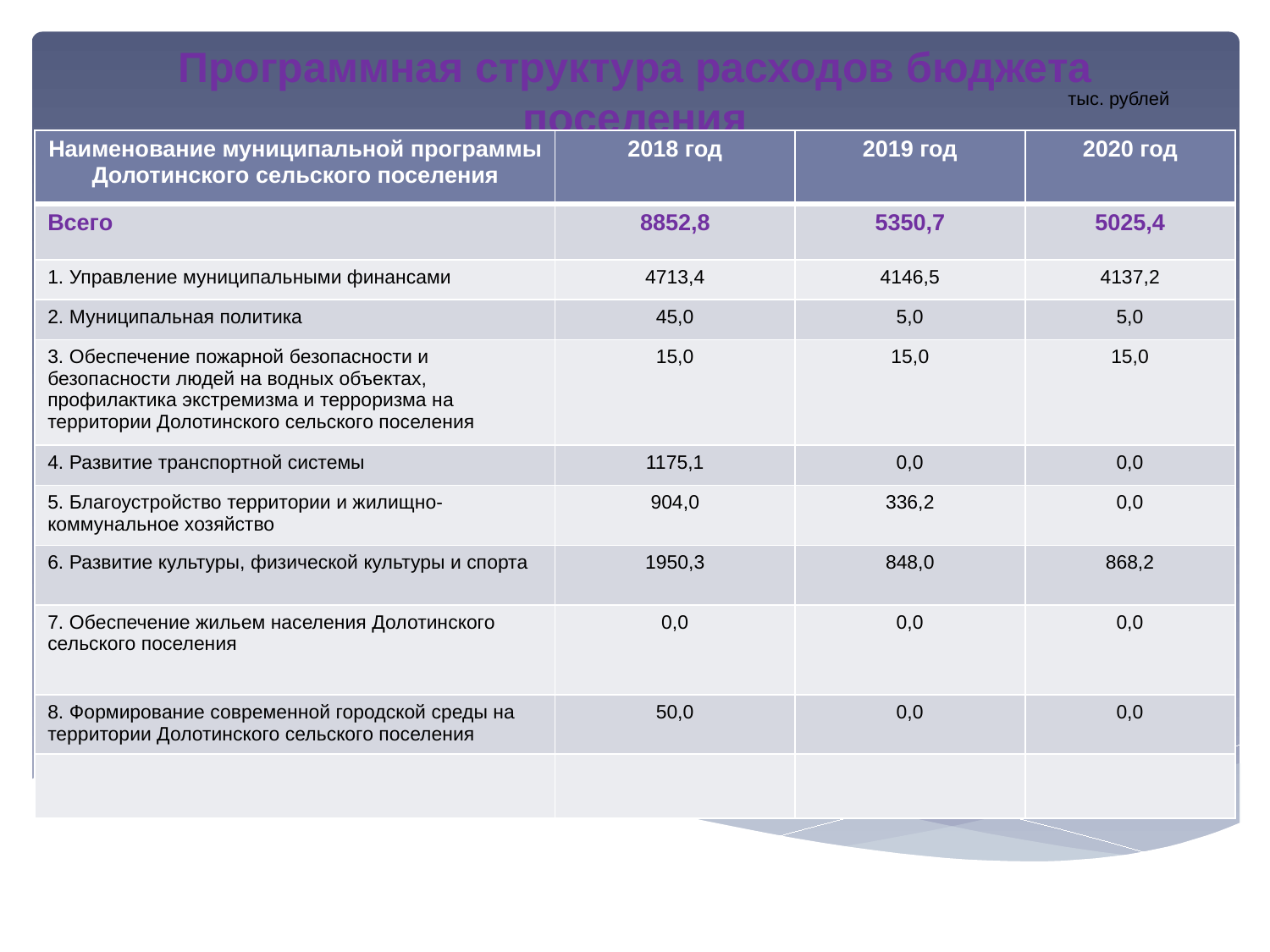

Программная структура расходов бюджета поселения
тыс. рублей
| Наименование муниципальной программы Долотинского сельского поселения | 2018 год | 2019 год | 2020 год |
| --- | --- | --- | --- |
| Всего | 8852,8 | 5350,7 | 5025,4 |
| 1. Управление муниципальными финансами | 4713,4 | 4146,5 | 4137,2 |
| 2. Муниципальная политика | 45,0 | 5,0 | 5,0 |
| 3. Обеспечение пожарной безопасности и безопасности людей на водных объектах, профилактика экстремизма и терроризма на территории Долотинского сельского поселения | 15,0 | 15,0 | 15,0 |
| 4. Развитие транспортной системы | 1175,1 | 0,0 | 0,0 |
| 5. Благоустройство территории и жилищно-коммунальное хозяйство | 904,0 | 336,2 | 0,0 |
| 6. Развитие культуры, физической культуры и спорта | 1950,3 | 848,0 | 868,2 |
| 7. Обеспечение жильем населения Долотинского сельского поселения | 0,0 | 0,0 | 0,0 |
| 8. Формирование современной городской среды на территории Долотинского сельского поселения | 50,0 | 0,0 | 0,0 |
|  |  |  |  |